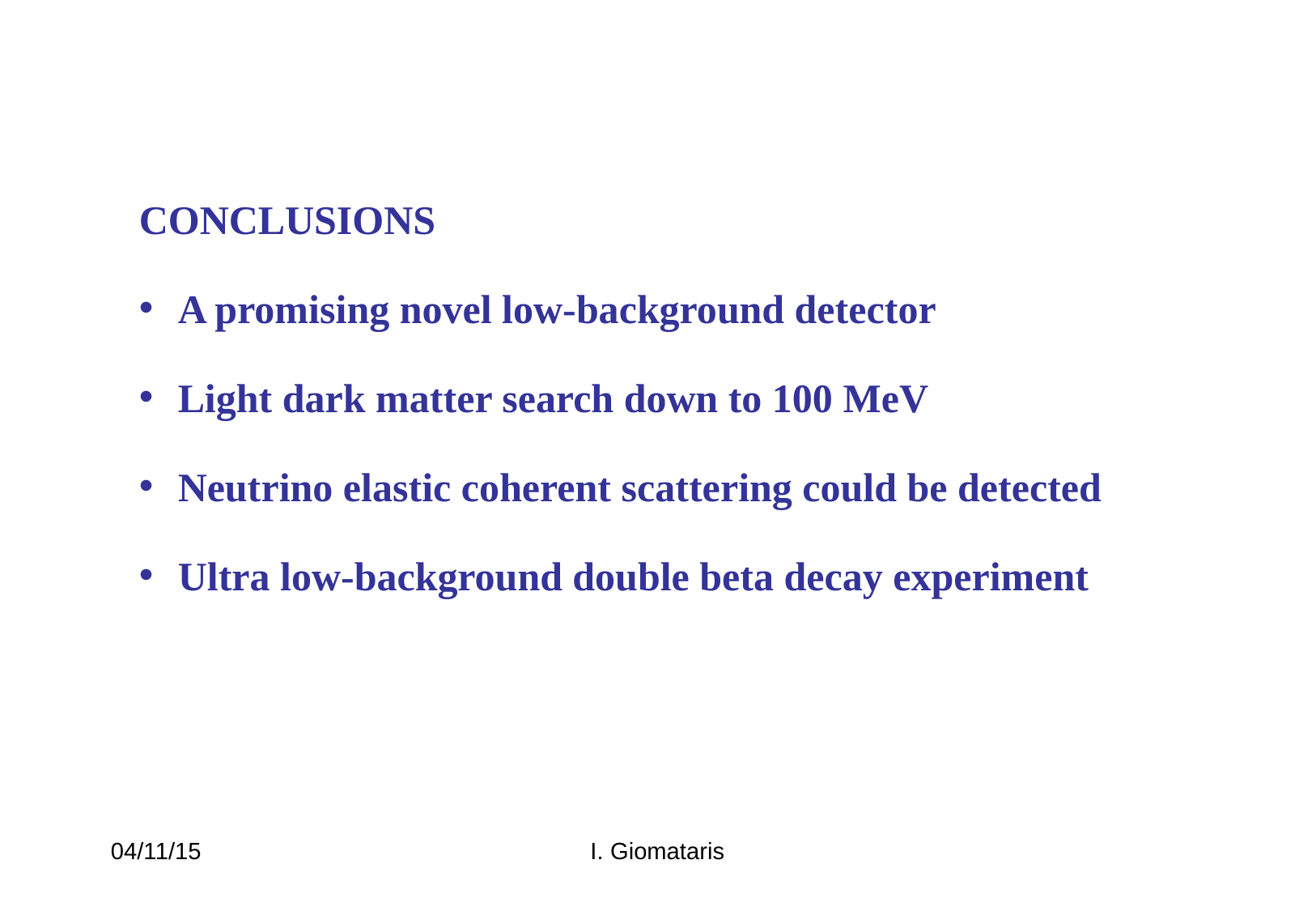

CONCLUSIONS
 A promising novel low-background detector
 Light dark matter search down to 100 MeV
 Neutrino elastic coherent scattering could be detected
 Ultra low-background double beta decay experiment
04/11/15
I. Giomataris